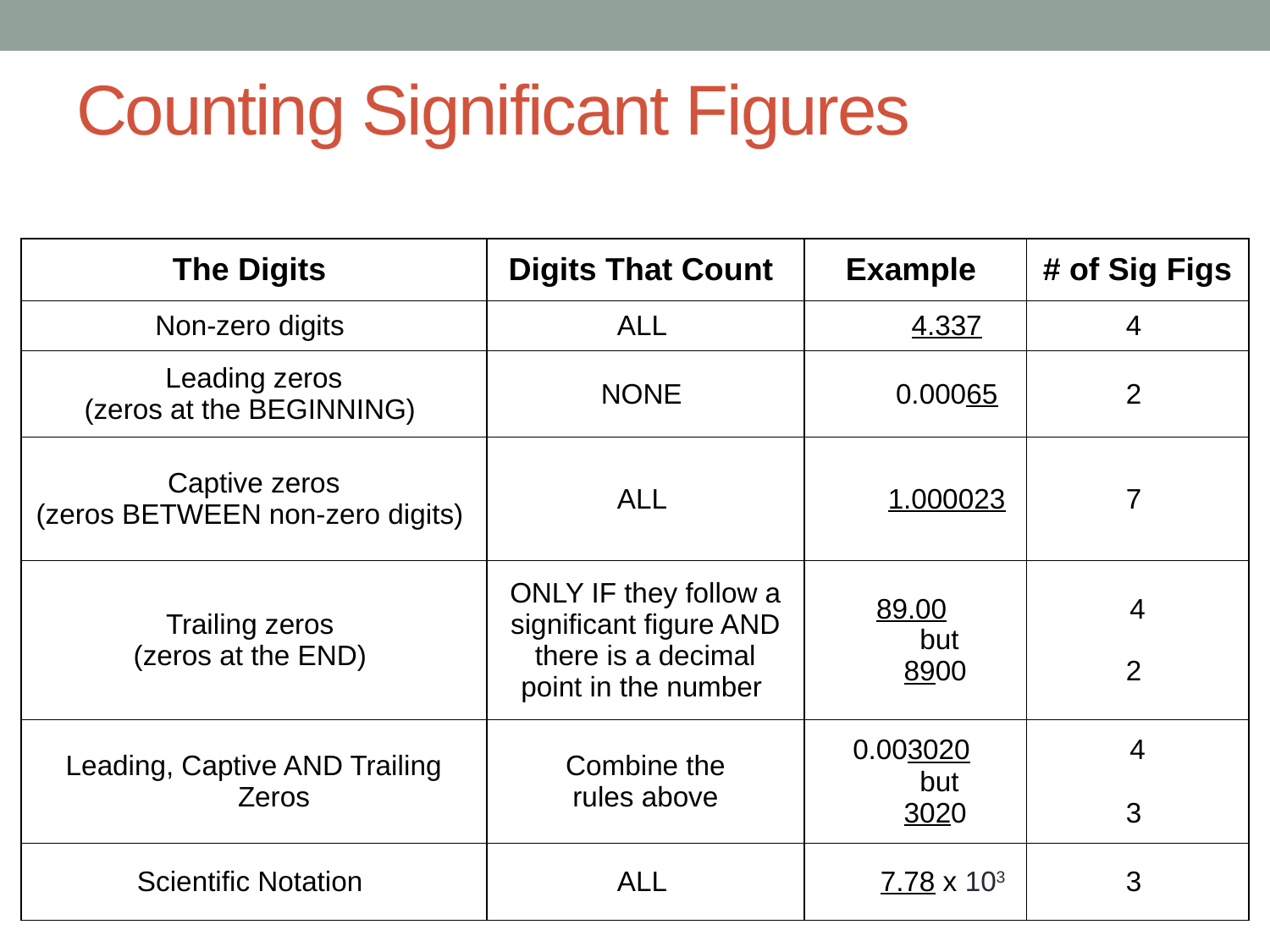

# Counting Significant Figures
| The Digits | Digits That Count | Example | # of Sig Figs |
| --- | --- | --- | --- |
| Non-zero digits | ALL | 4.337 | 4 |
| Leading zeros (zeros at the BEGINNING) | NONE | 0.00065 | 2 |
| Captive zeros (zeros BETWEEN non-zero digits) | ALL | 1.000023 | 7 |
| Trailing zeros (zeros at the END) | ONLY IF they follow a significant figure AND there is a decimal point in the number | 89.00 but 8900 | 4 2 |
| Leading, Captive AND Trailing Zeros | Combine the rules above | 0.003020 but 3020 | 4 3 |
| Scientific Notation | ALL | 7.78 x 103 | 3 |